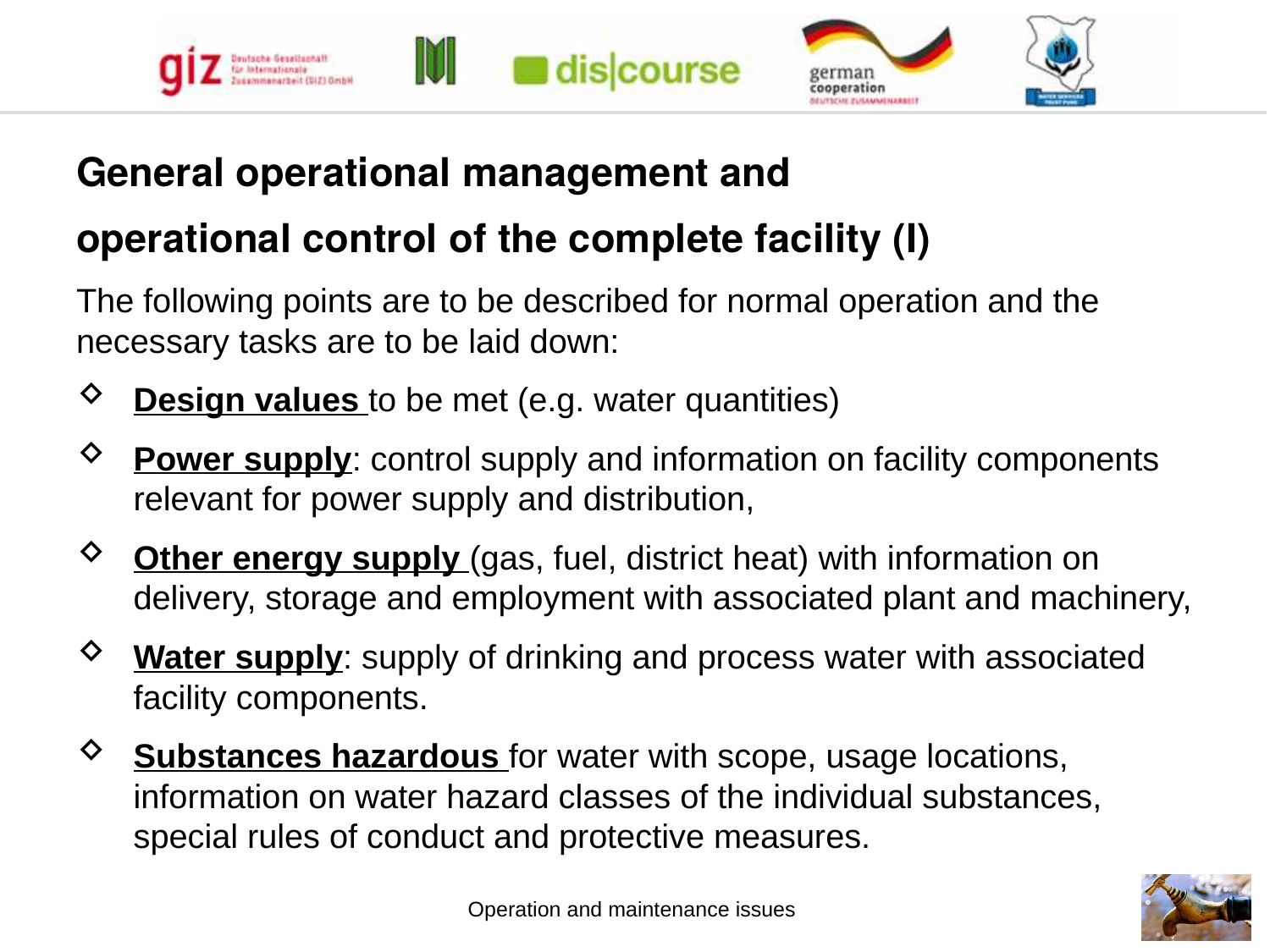

General operational management and
operational control of the complete facility (I)
The following points are to be described for normal operation and the necessary tasks are to be laid down:
Design values to be met (e.g. water quantities)
Power supply: control supply and information on facility components relevant for power supply and distribution,
Other energy supply (gas, fuel, district heat) with information on delivery, storage and employment with associated plant and machinery,
Water supply: supply of drinking and process water with associated facility components.
Substances hazardous for water with scope, usage locations, information on water hazard classes of the individual substances, special rules of conduct and protective measures.